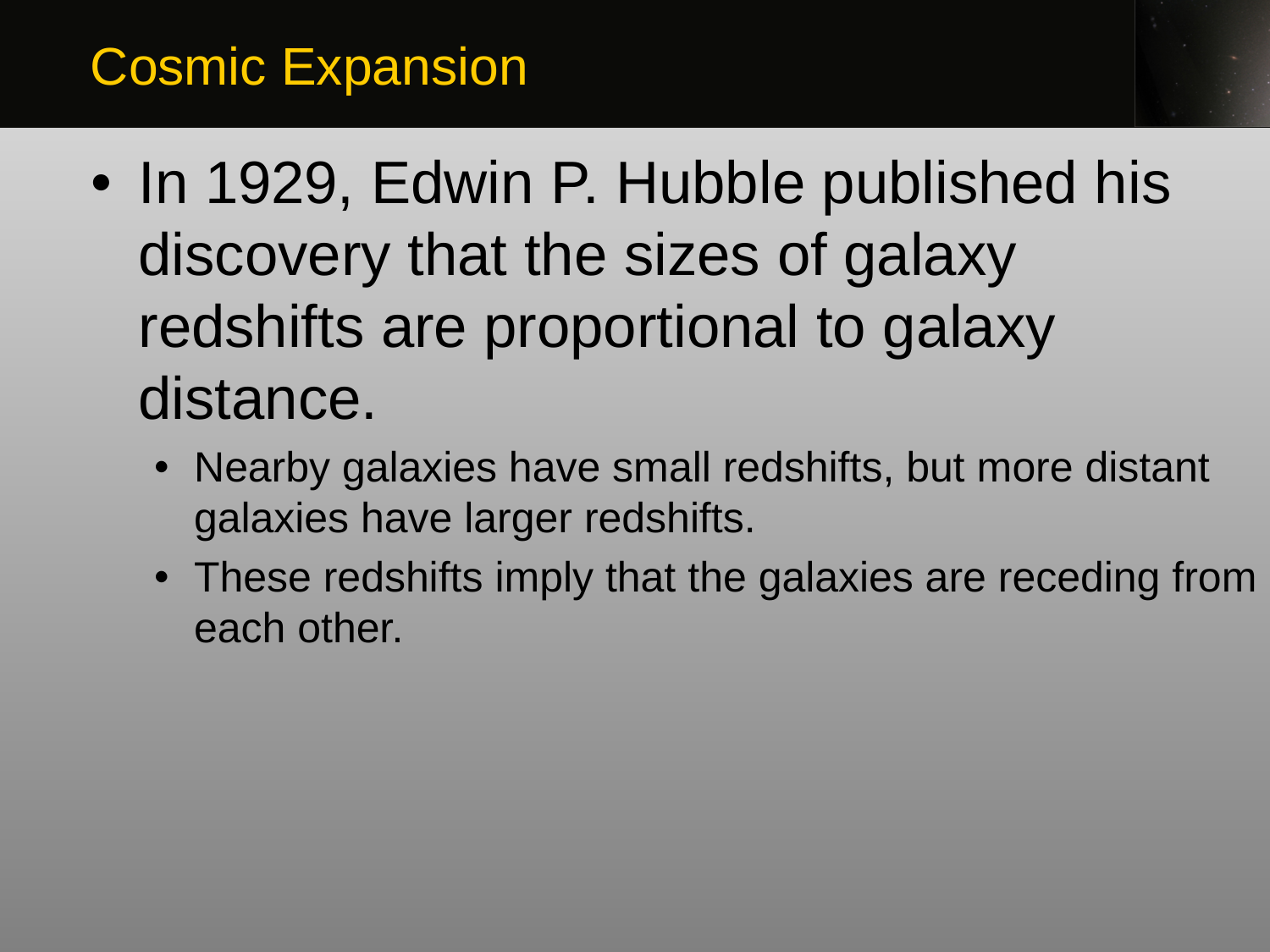

Cosmic Expansion
In 1929, Edwin P. Hubble published his discovery that the sizes of galaxy redshifts are proportional to galaxy distance.
Nearby galaxies have small redshifts, but more distant galaxies have larger redshifts.
These redshifts imply that the galaxies are receding from each other.